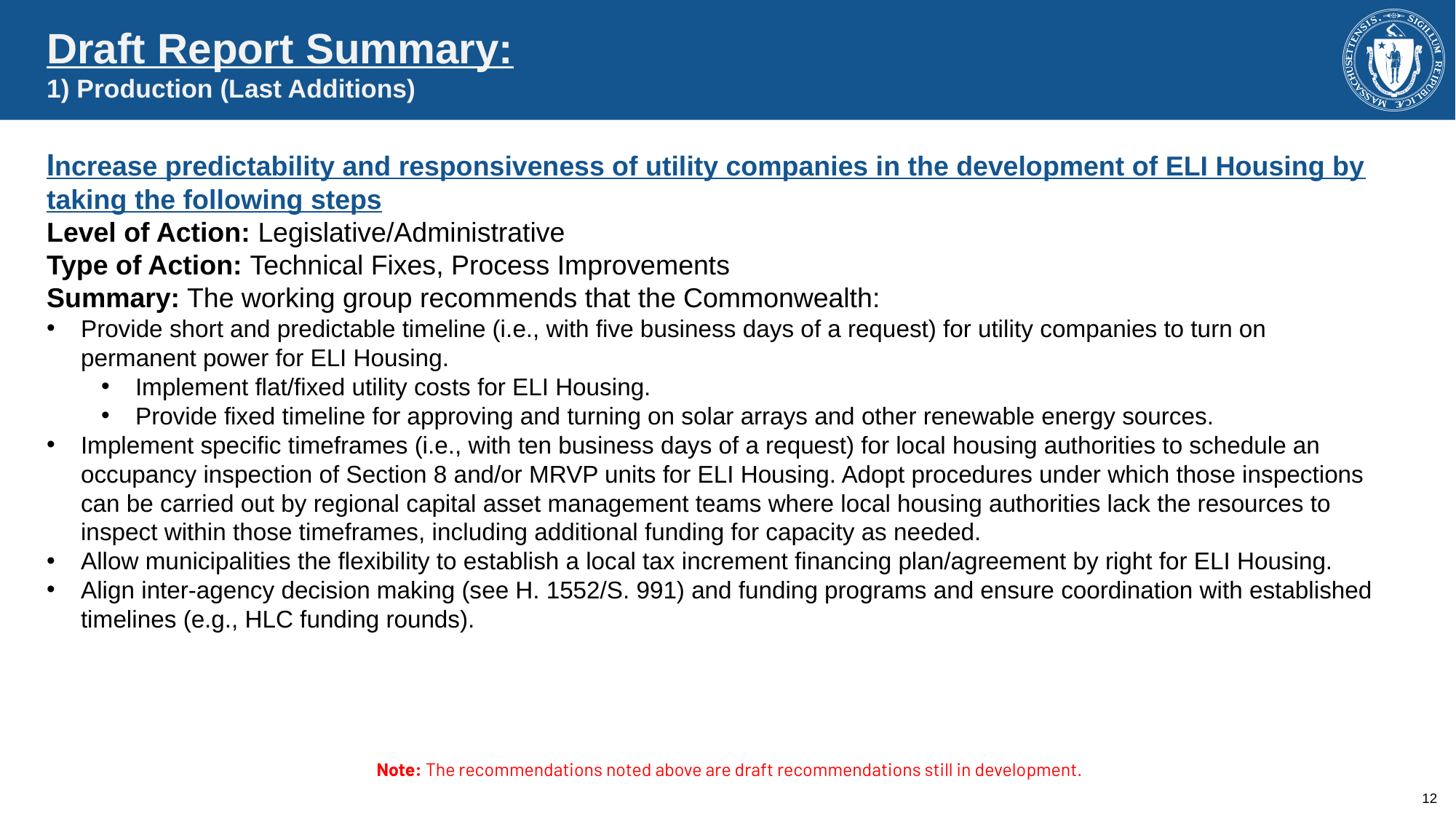

Draft Report Summary:
1) Production (Last Additions)
Increase predictability and responsiveness of utility companies in the development of ELI Housing by taking the following steps
Level of Action: Legislative/Administrative
Type of Action: Technical Fixes, Process Improvements
Summary: The working group recommends that the Commonwealth:
Provide short and predictable timeline (i.e., with five business days of a request) for utility companies to turn on permanent power for ELI Housing.
Implement flat/fixed utility costs for ELI Housing.
Provide fixed timeline for approving and turning on solar arrays and other renewable energy sources.
Implement specific timeframes (i.e., with ten business days of a request) for local housing authorities to schedule an occupancy inspection of Section 8 and/or MRVP units for ELI Housing. Adopt procedures under which those inspections can be carried out by regional capital asset management teams where local housing authorities lack the resources to inspect within those timeframes, including additional funding for capacity as needed.
Allow municipalities the flexibility to establish a local tax increment financing plan/agreement by right for ELI Housing.
Align inter-agency decision making (see H. 1552/S. 991) and funding programs and ensure coordination with established timelines (e.g., HLC funding rounds).

Note: The recommendations noted above are draft recommendations still in development.